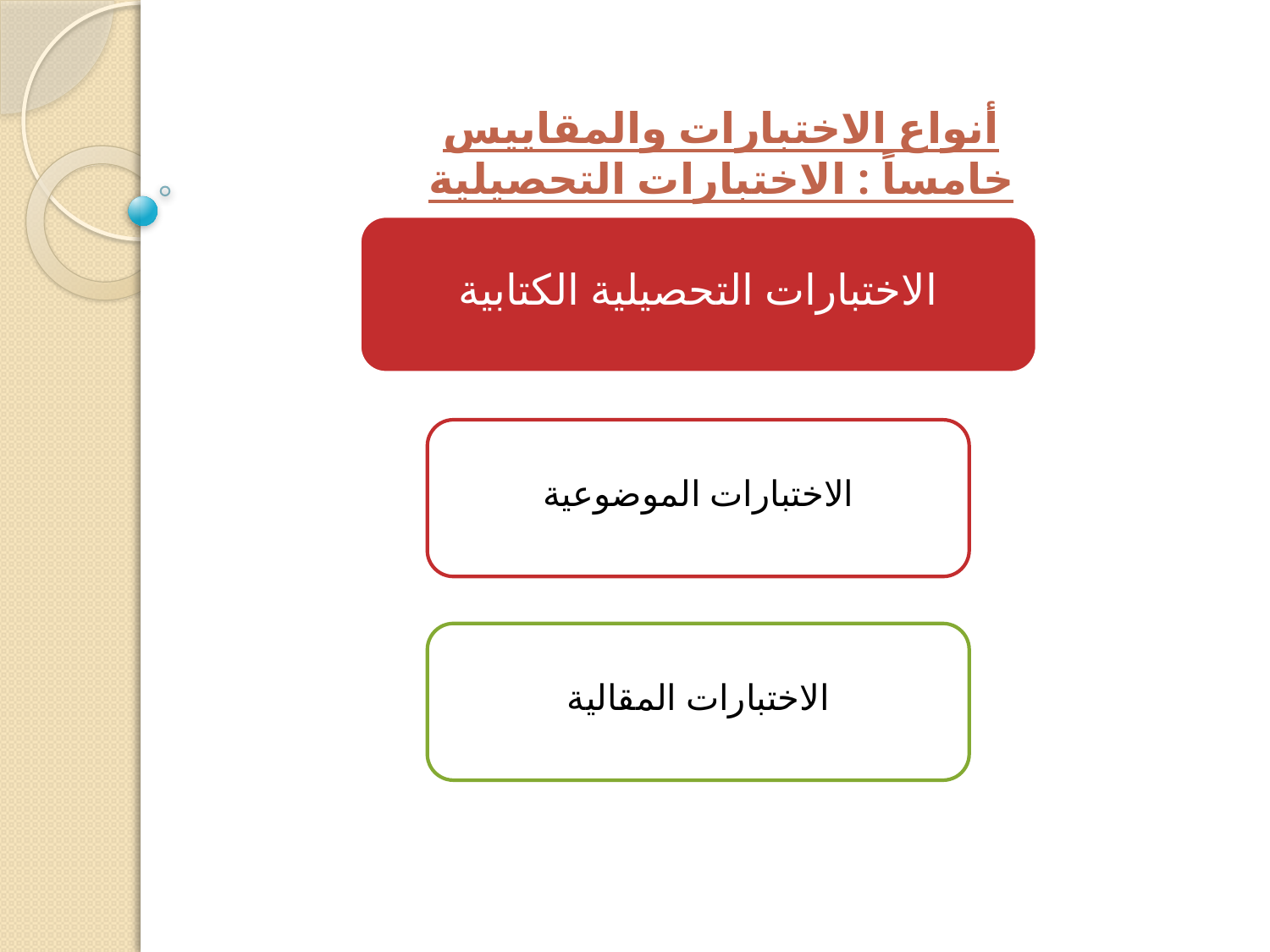

أنواع الاختبارات والمقاييس
خامساً : الاختبارات التحصيلية